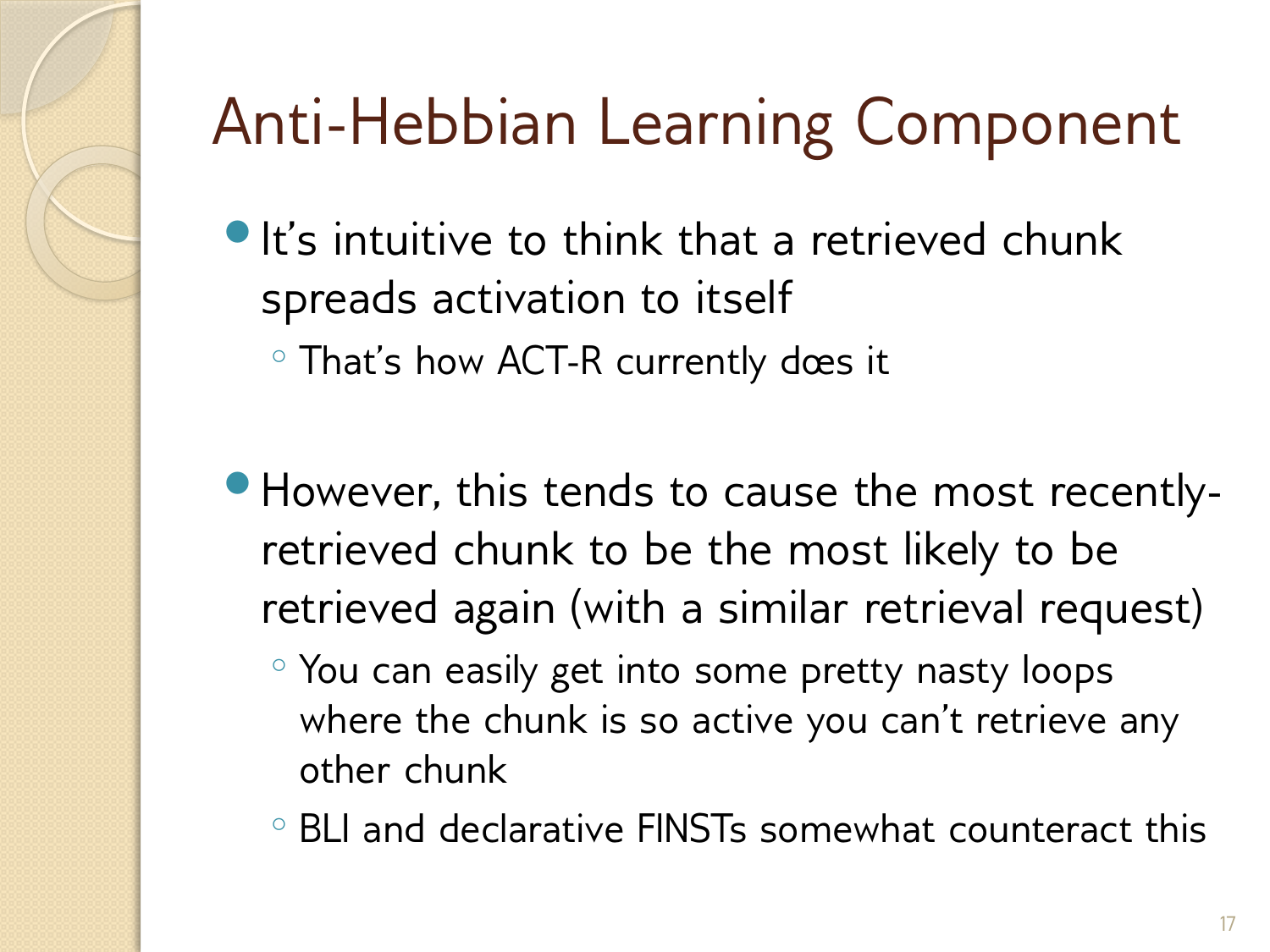

# Anti-Hebbian Learning Component
It’s intuitive to think that a retrieved chunk spreads activation to itself
That’s how ACT-R currently does it

However, this tends to cause the most recently-retrieved chunk to be the most likely to be retrieved again (with a similar retrieval request)
You can easily get into some pretty nasty loops where the chunk is so active you can’t retrieve any other chunk
BLI and declarative FINSTs somewhat counteract this
17